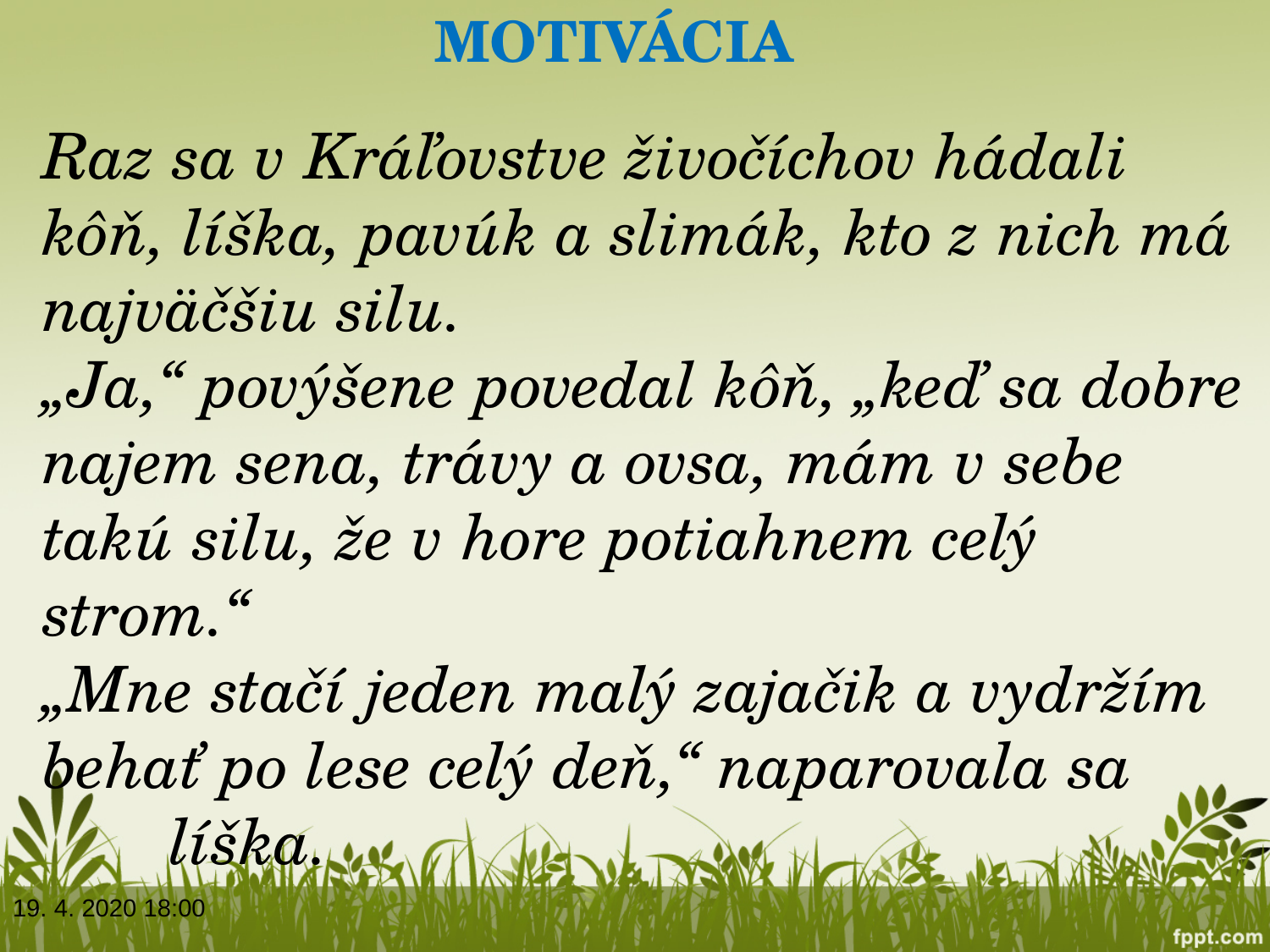

MOTIVÁCIA
Raz sa v Kráľovstve živočíchov hádali kôň, líška, pavúk a slimák, kto z nich má najväčšiu silu.
„Ja,“ povýšene povedal kôň, „keď sa dobre najem sena, trávy a ovsa, mám v sebe takú silu, že v hore potiahnem celý strom.“
„Mne stačí jeden malý zajačik a vydržím behať po lese celý deň,“ naparovala sa   	líška.
19. 4. 2020 18:00